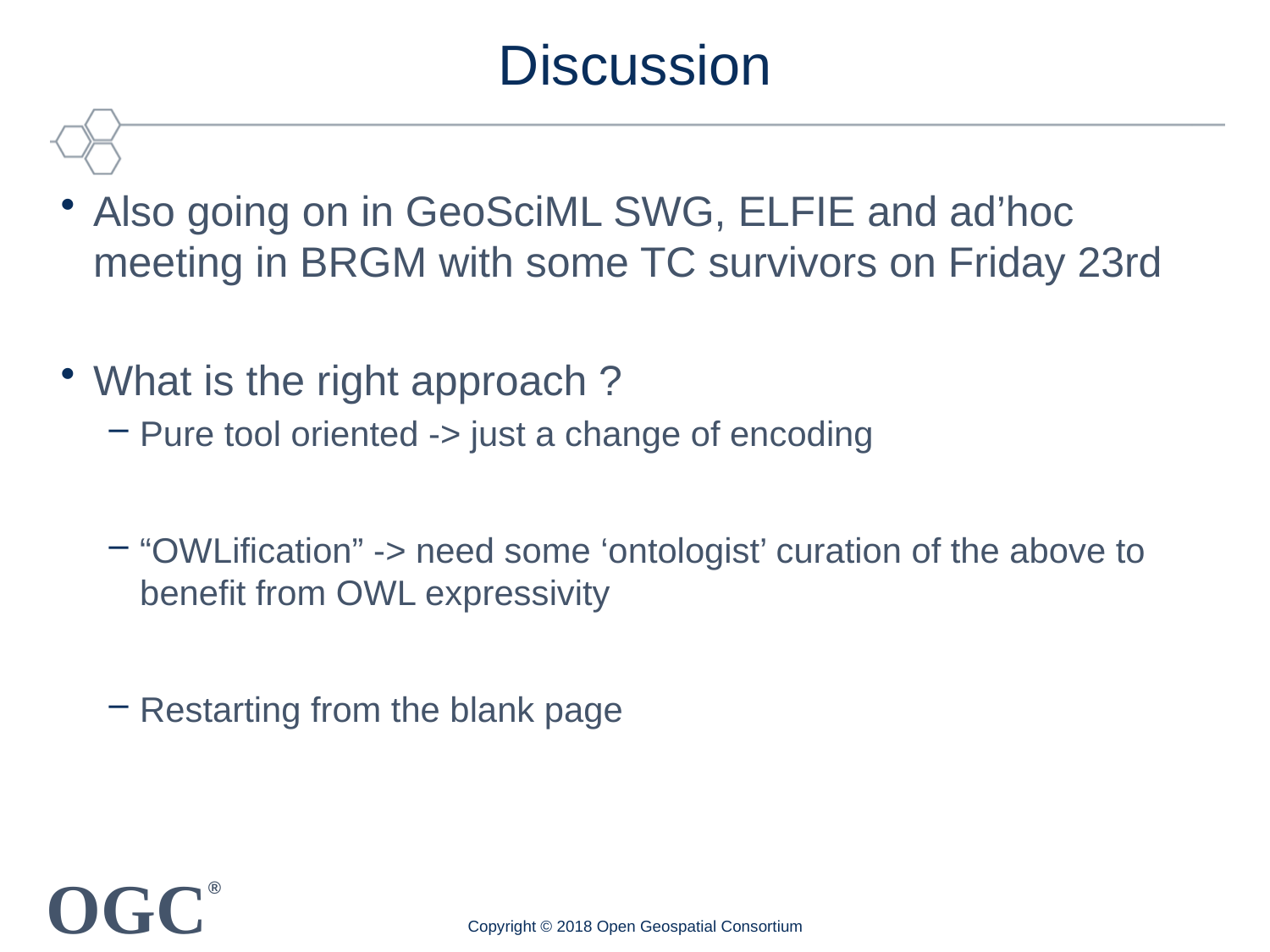

# Discussion
Also going on in GeoSciML SWG, ELFIE and ad’hoc meeting in BRGM with some TC survivors on Friday 23rd

What is the right approach ?
Pure tool oriented -> just a change of encoding

“OWLification” -> need some ‘ontologist’ curation of the above to benefit from OWL expressivity

Restarting from the blank page

Copyright © 2018 Open Geospatial Consortium